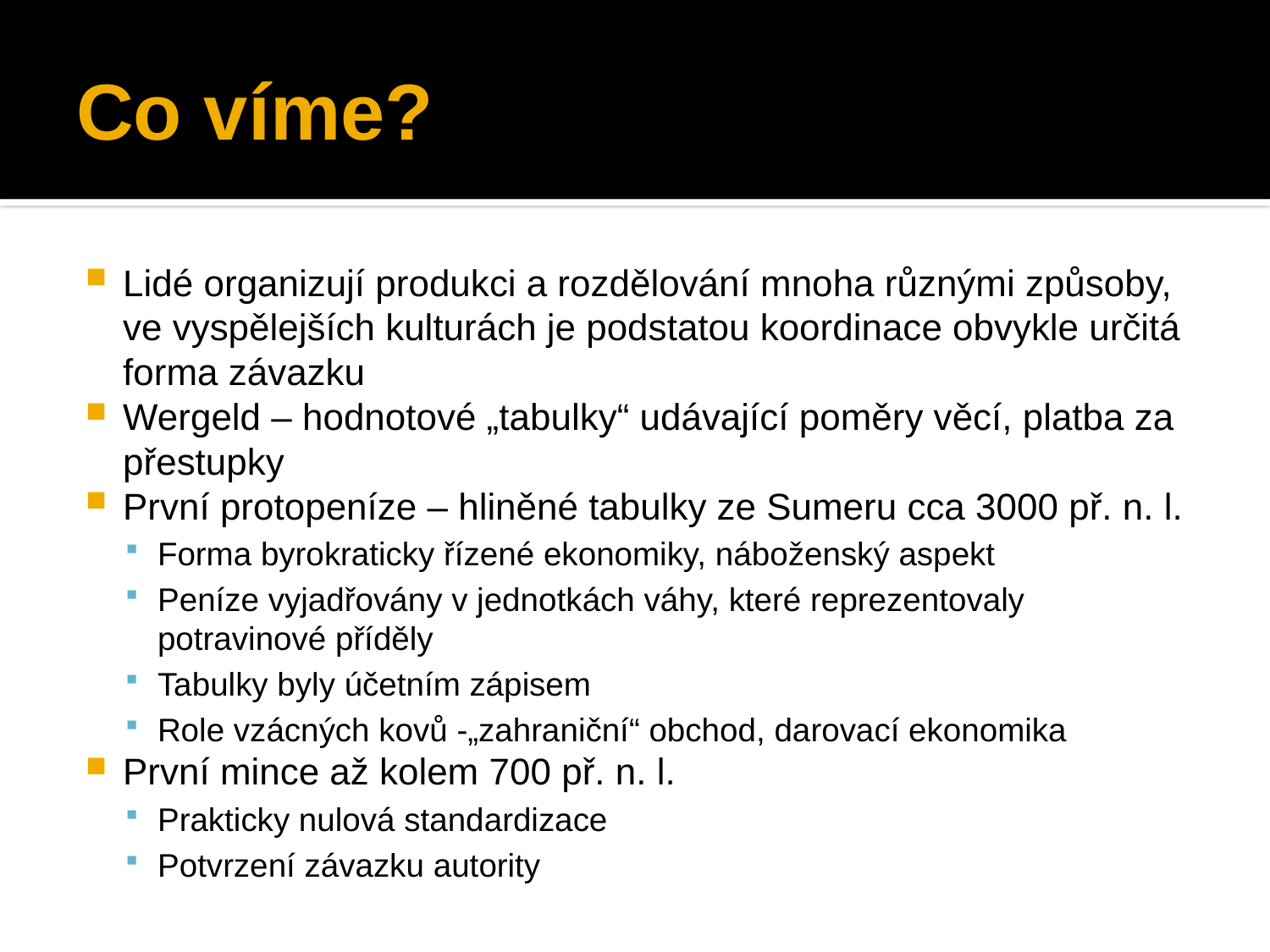

# Co víme?
Lidé organizují produkci a rozdělování mnoha různými způsoby, ve vyspělejších kulturách je podstatou koordinace obvykle určitá forma závazku
Wergeld – hodnotové „tabulky“ udávající poměry věcí, platba za přestupky
První protopeníze – hliněné tabulky ze Sumeru cca 3000 př. n. l.
Forma byrokraticky řízené ekonomiky, náboženský aspekt
Peníze vyjadřovány v jednotkách váhy, které reprezentovaly potravinové příděly
Tabulky byly účetním zápisem
Role vzácných kovů -„zahraniční“ obchod, darovací ekonomika
První mince až kolem 700 př. n. l.
Prakticky nulová standardizace
Potvrzení závazku autority